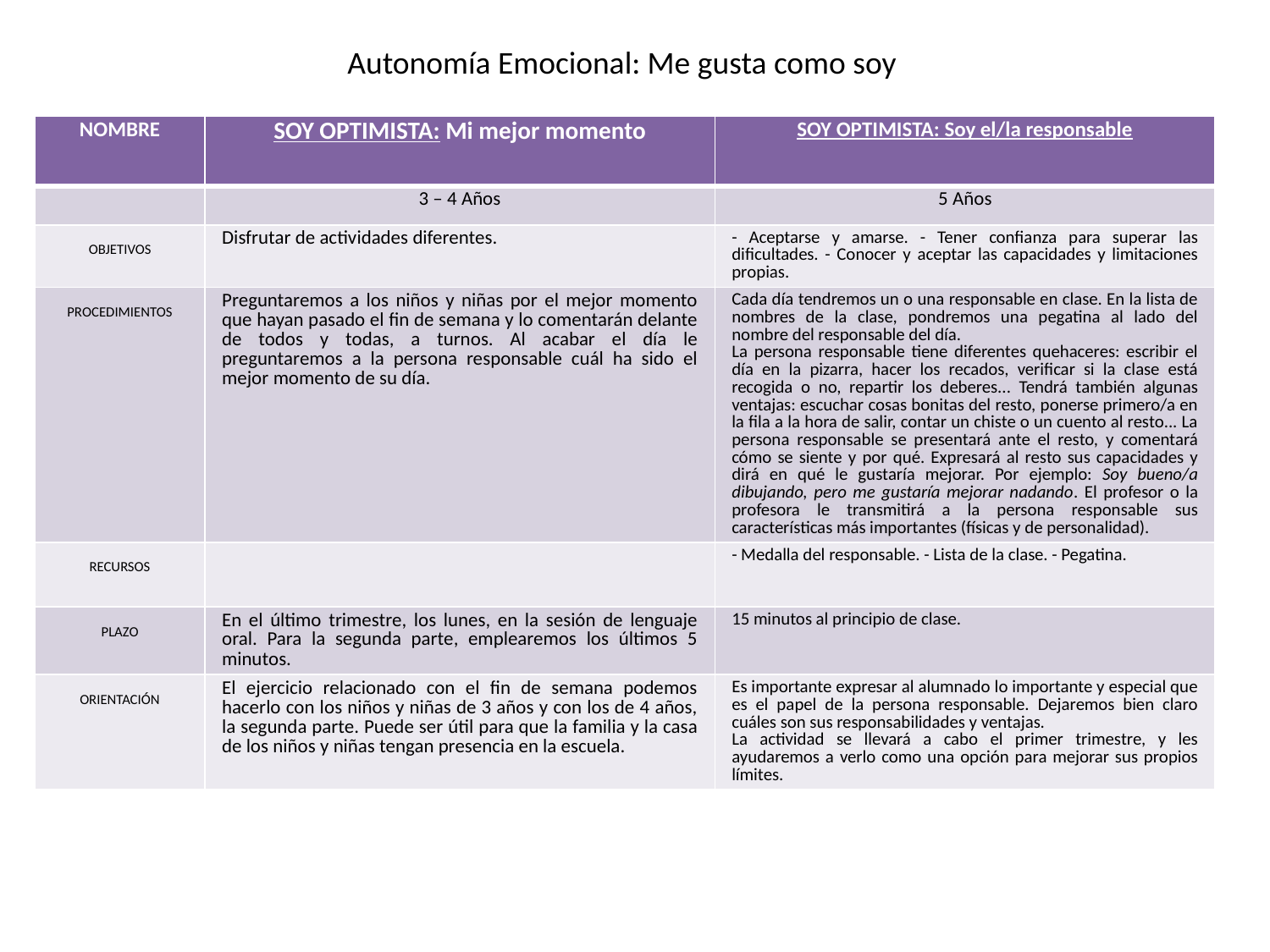

Autonomía Emocional: Me gusta como soy
| NOMBRE | SOY OPTIMISTA: Mi mejor momento | SOY OPTIMISTA: Soy el/la responsable |
| --- | --- | --- |
|  | 3 – 4 Años | 5 Años |
| OBJETIVOS | Disfrutar de actividades diferentes. | - Aceptarse y amarse. - Tener confianza para superar las dificultades. - Conocer y aceptar las capacidades y limitaciones propias. |
| PROCEDIMIENTOS | Preguntaremos a los niños y niñas por el mejor momento que hayan pasado el fin de semana y lo comentarán delante de todos y todas, a turnos. Al acabar el día le preguntaremos a la persona responsable cuál ha sido el mejor momento de su día. | Cada día tendremos un o una responsable en clase. En la lista de nombres de la clase, pondremos una pegatina al lado del nombre del responsable del día. La persona responsable tiene diferentes quehaceres: escribir el día en la pizarra, hacer los recados, verificar si la clase está recogida o no, repartir los deberes... Tendrá también algunas ventajas: escuchar cosas bonitas del resto, ponerse primero/a en la fila a la hora de salir, contar un chiste o un cuento al resto... La persona responsable se presentará ante el resto, y comentará cómo se siente y por qué. Expresará al resto sus capacidades y dirá en qué le gustaría mejorar. Por ejemplo: Soy bueno/a dibujando, pero me gustaría mejorar nadando. El profesor o la profesora le transmitirá a la persona responsable sus características más importantes (físicas y de personalidad). |
| RECURSOS |  | - Medalla del responsable. - Lista de la clase. - Pegatina. |
| PLAZO | En el último trimestre, los lunes, en la sesión de lenguaje oral. Para la segunda parte, emplearemos los últimos 5 minutos. | 15 minutos al principio de clase. |
| ORIENTACIÓN | El ejercicio relacionado con el fin de semana podemos hacerlo con los niños y niñas de 3 años y con los de 4 años, la segunda parte. Puede ser útil para que la familia y la casa de los niños y niñas tengan presencia en la escuela. | Es importante expresar al alumnado lo importante y especial que es el papel de la persona responsable. Dejaremos bien claro cuáles son sus responsabilidades y ventajas. La actividad se llevará a cabo el primer trimestre, y les ayudaremos a verlo como una opción para mejorar sus propios límites. |